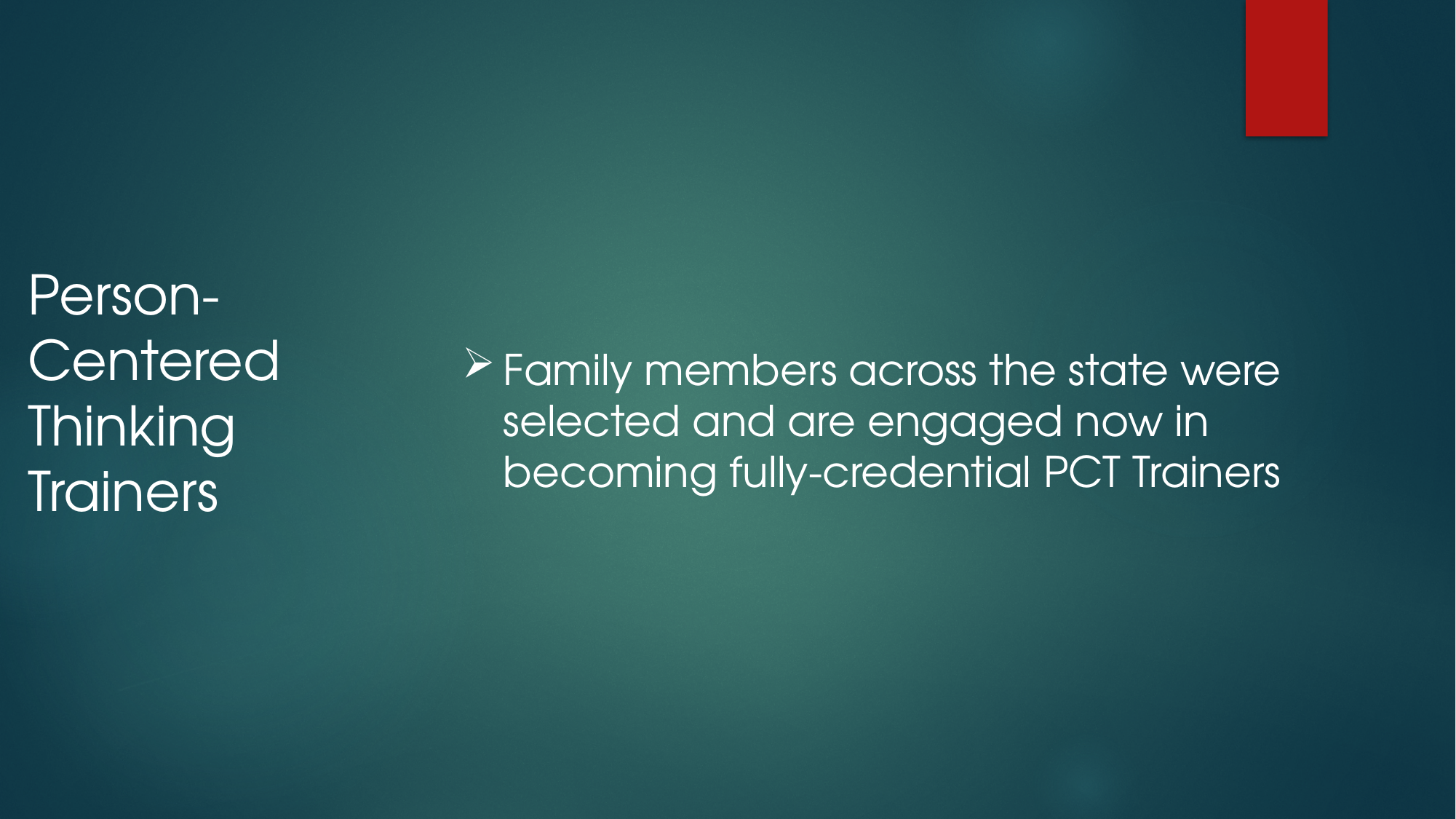

Person-Centered Thinking Trainers

Family members across the state were selected and are engaged now in becoming fully-credential PCT Trainers